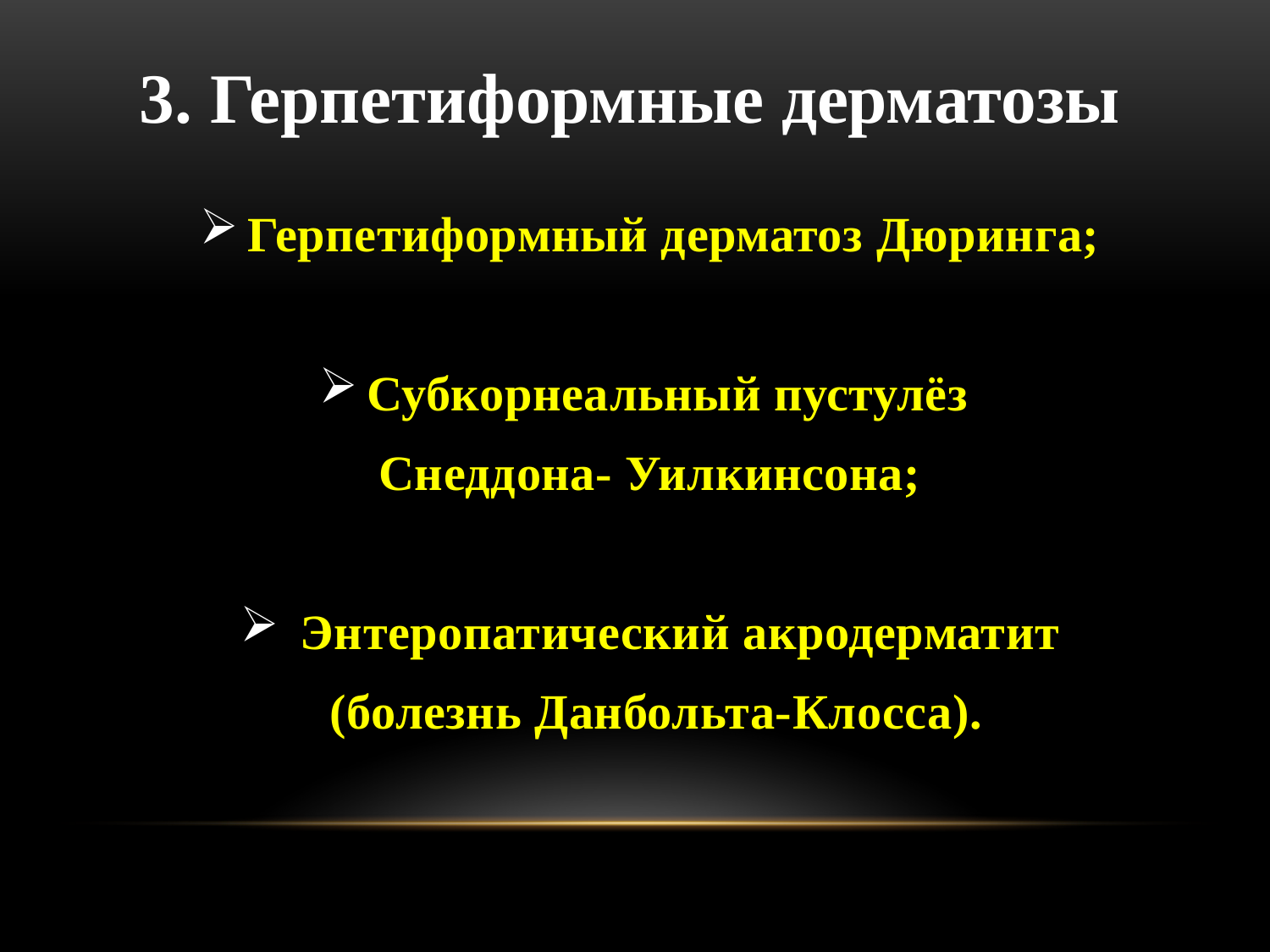

3. Герпетиформные дерматозы
Герпетиформный дерматоз Дюринга;

Субкорнеальный пустулёз
Снеддона- Уилкинсона;

 Энтеропатический акродерматит
 (болезнь Данбольта-Клосса).